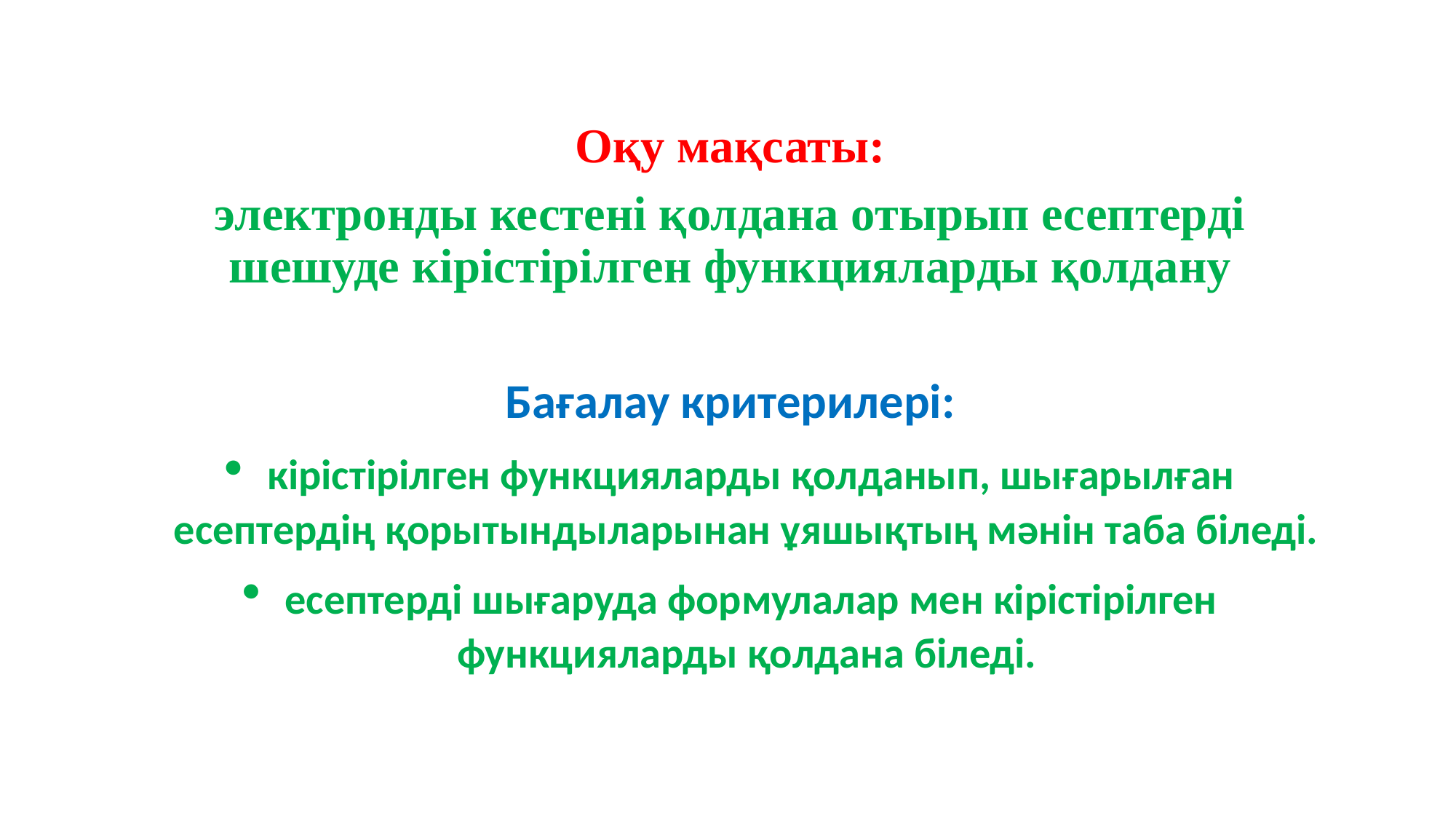

Оқу мақсаты:
электронды кестені қолдана отырып есептерді шешуде кіріcтірілген функцияларды қолдану

Бағалау критерилері:
кірістірілген функцияларды қолданып, шығарылған есептердің қорытындыларынан ұяшықтың мәнін таба біледі.
есептерді шығаруда формулалар мен кірістірілген функцияларды қолдана біледі.